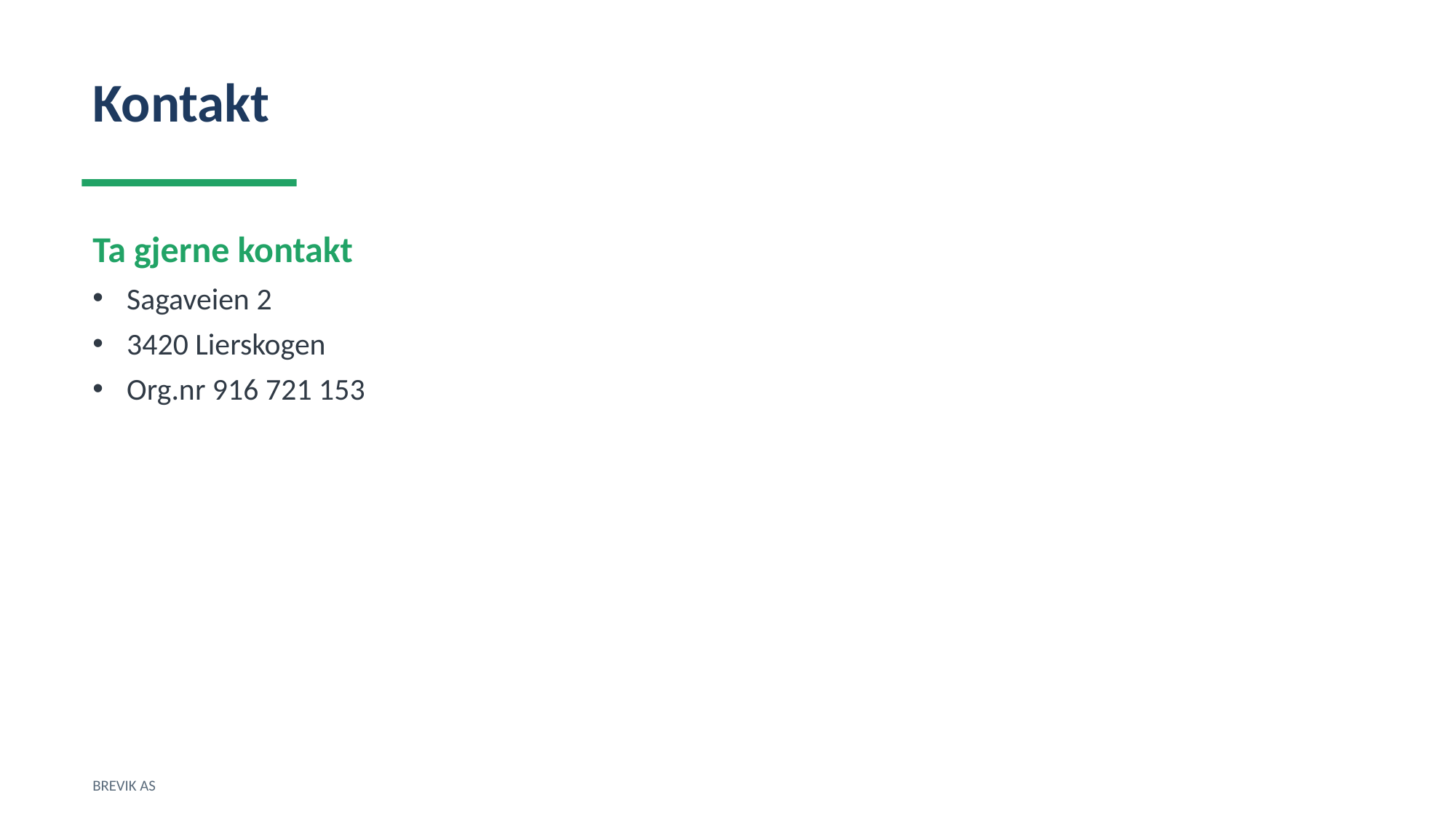

Kontakt

Ta gjerne kontakt
Sagaveien 2
3420 Lierskogen
Org.nr 916 721 153
BREVIK AS